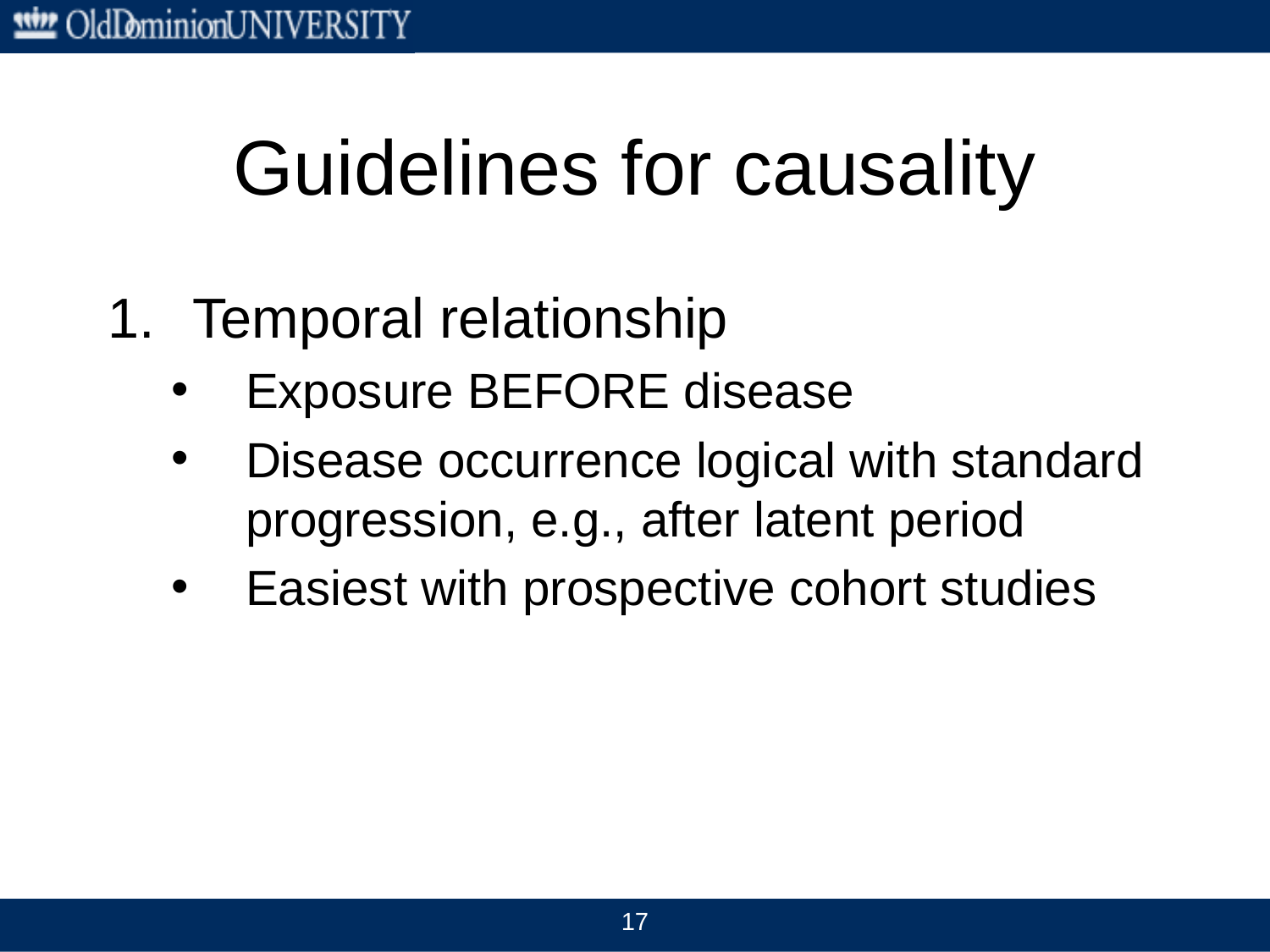

# Guidelines for causality
Temporal relationship
Exposure BEFORE disease
Disease occurrence logical with standard progression, e.g., after latent period
Easiest with prospective cohort studies
17